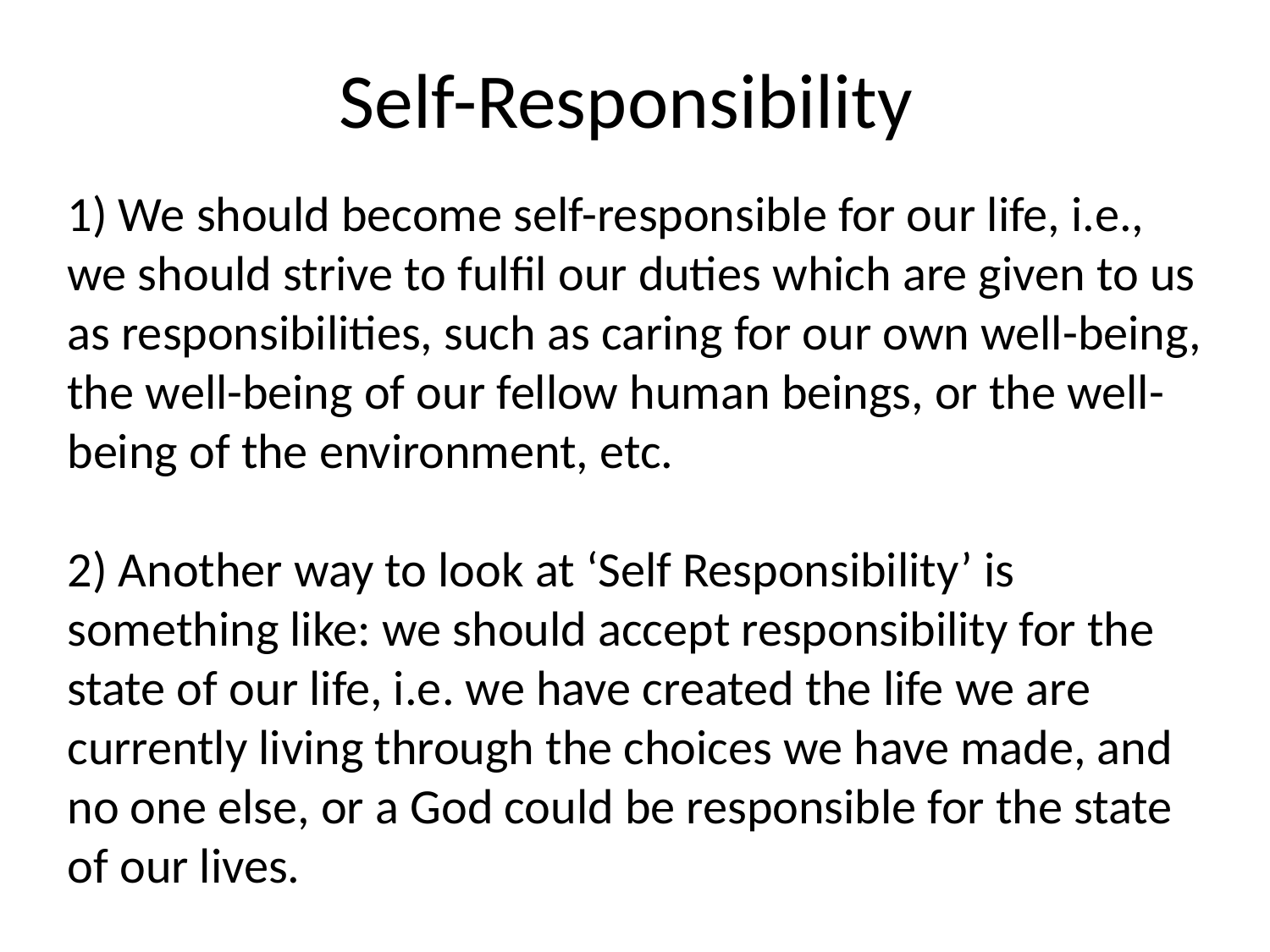

# Self-Responsibility
1) We should become self-responsible for our life, i.e., we should strive to fulfil our duties which are given to us as responsibilities, such as caring for our own well-being, the well-being of our fellow human beings, or the well-being of the environment, etc.

2) Another way to look at ‘Self Responsibility’ is something like: we should accept responsibility for the state of our life, i.e. we have created the life we are currently living through the choices we have made, and no one else, or a God could be responsible for the state of our lives.